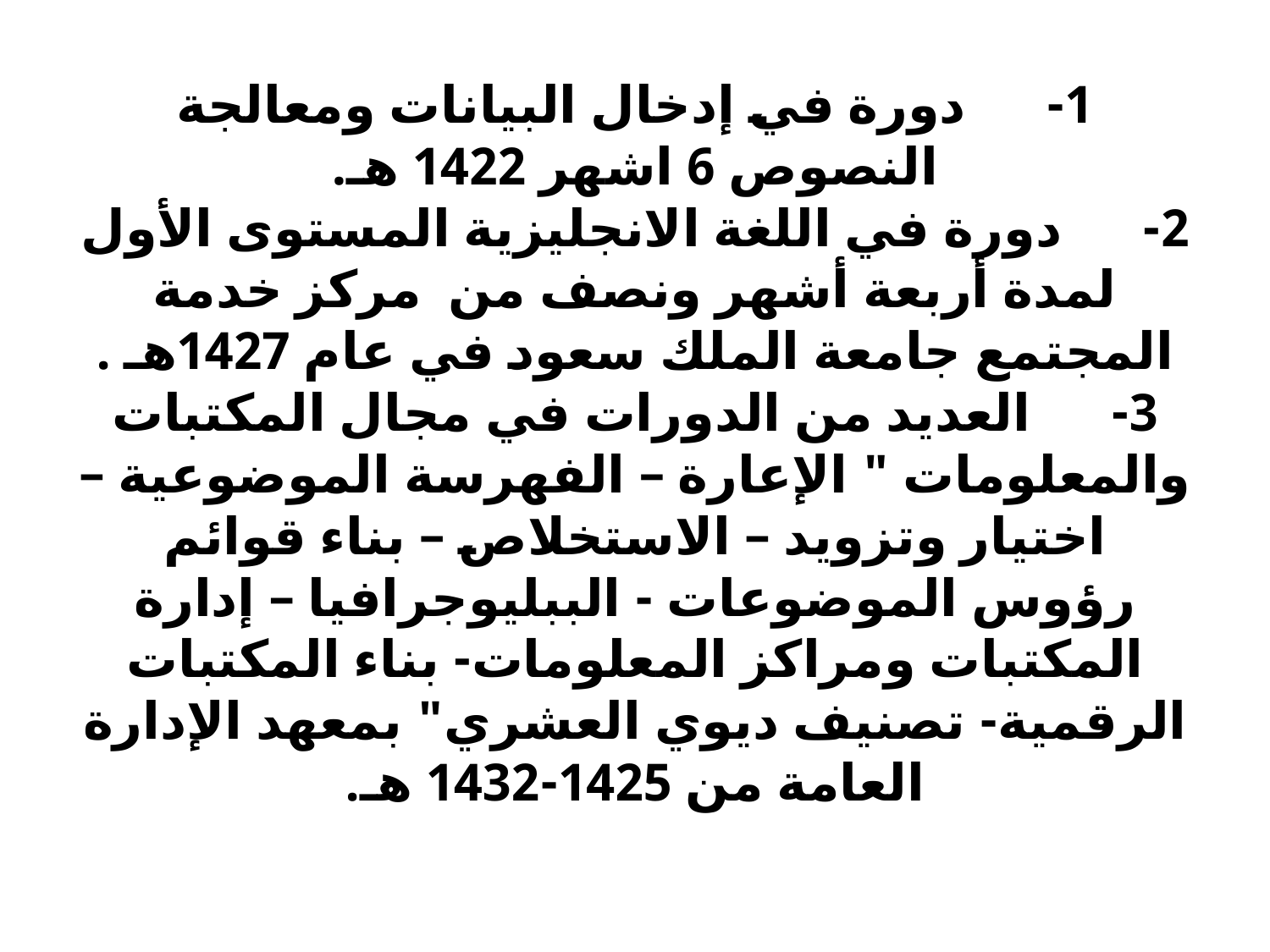

# 1-      دورة في إدخال البيانات ومعالجة النصوص 6 اشهر 1422 هـ. 2-      دورة في اللغة الانجليزية المستوى الأول لمدة أربعة أشهر ونصف من  مركز خدمة المجتمع جامعة الملك سعود في عام 1427هـ . 3-      العديد من الدورات في مجال المكتبات والمعلومات " الإعارة – الفهرسة الموضوعية – اختيار وتزويد – الاستخلاص – بناء قوائم رؤوس الموضوعات - الببليوجرافيا – إدارة المكتبات ومراكز المعلومات- بناء المكتبات الرقمية- تصنيف ديوي العشري" بمعهد الإدارة العامة من 1425-1432 هـ.